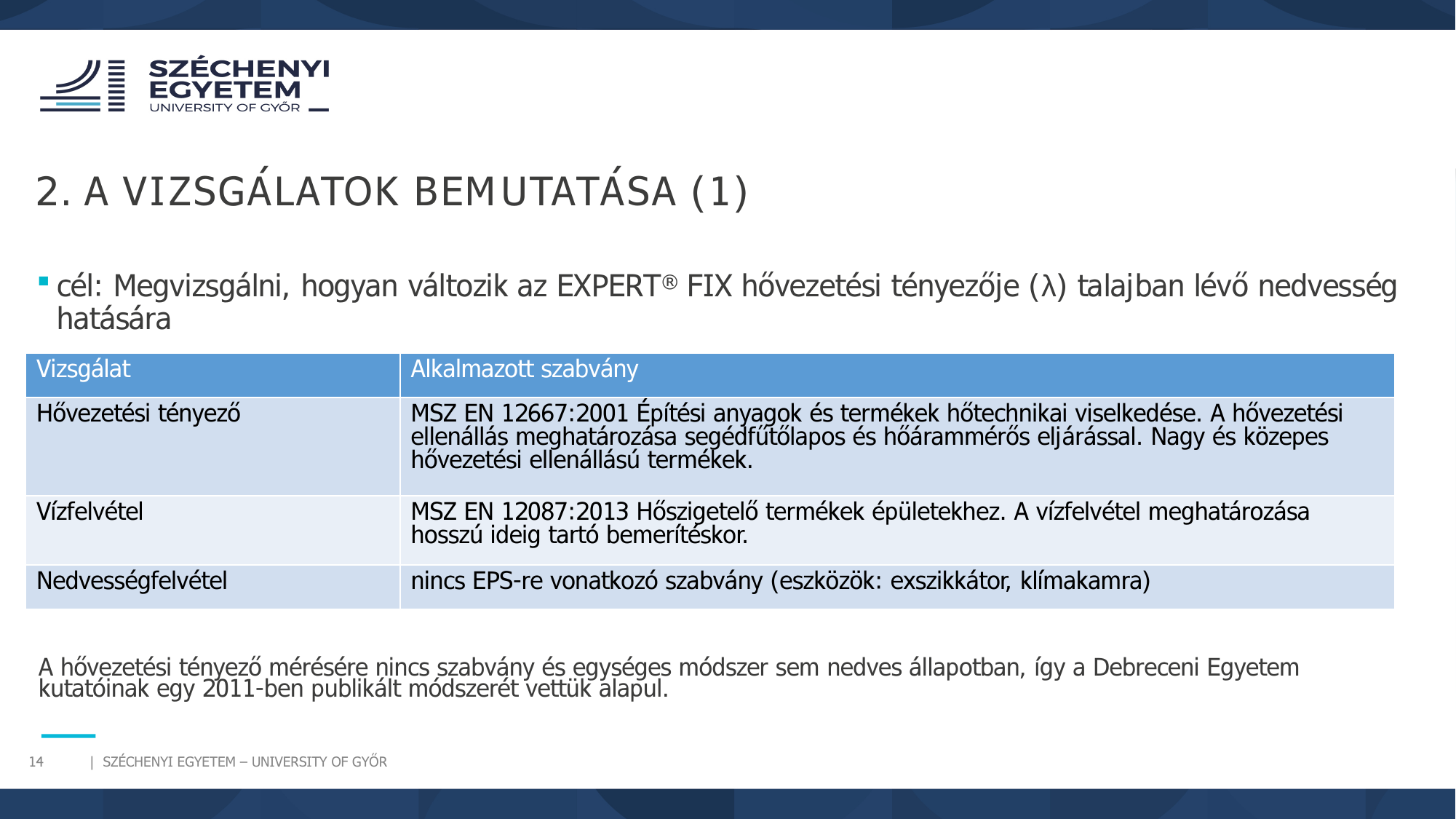

2. A VIZSGÁLATOK BEMUTATÁSA (1)
cél: Megvizsgálni, hogyan változik az EXPERT® FIX hővezetési tényezője (λ) talajban lévő nedvesség hatására
| Vizsgálat | Alkalmazott szabvány |
| --- | --- |
| Hővezetési tényező | MSZ EN 12667:2001 Építési anyagok és termékek hőtechnikai viselkedése. A hővezetési ellenállás meghatározása segédfűtőlapos és hőárammérős eljárással. Nagy és közepes hővezetési ellenállású termékek. |
| Vízfelvétel | MSZ EN 12087:2013 Hőszigetelő termékek épületekhez. A vízfelvétel meghatározása hosszú ideig tartó bemerítéskor. |
| Nedvességfelvétel | nincs EPS-re vonatkozó szabvány (eszközök: exszikkátor, klímakamra) |
A hővezetési tényező mérésére nincs szabvány és egységes módszer sem nedves állapotban, így a Debreceni Egyetem kutatóinak egy 2011-ben publikált módszerét vettük alapul.